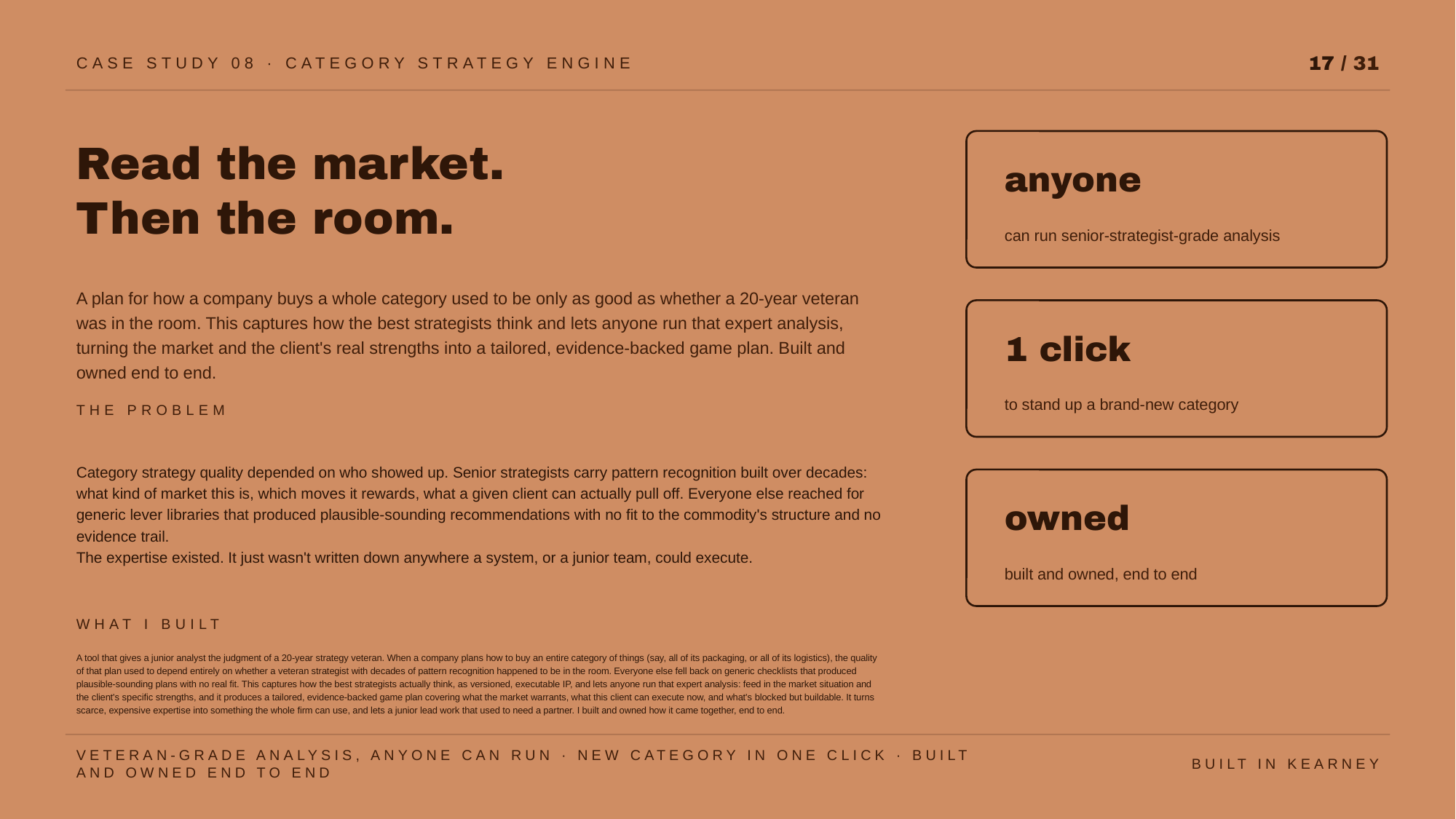

17 / 31
CASE STUDY 08 · CATEGORY STRATEGY ENGINE

Read the market.
Then the room.

anyone
can run senior-strategist-grade analysis
A plan for how a company buys a whole category used to be only as good as whether a 20-year veteran was in the room. This captures how the best strategists think and lets anyone run that expert analysis, turning the market and the client's real strengths into a tailored, evidence-backed game plan. Built and owned end to end.

1 click
to stand up a brand-new category
THE PROBLEM
Category strategy quality depended on who showed up. Senior strategists carry pattern recognition built over decades: what kind of market this is, which moves it rewards, what a given client can actually pull off. Everyone else reached for generic lever libraries that produced plausible-sounding recommendations with no fit to the commodity's structure and no evidence trail.
The expertise existed. It just wasn't written down anywhere a system, or a junior team, could execute.

owned
built and owned, end to end
WHAT I BUILT
A tool that gives a junior analyst the judgment of a 20-year strategy veteran. When a company plans how to buy an entire category of things (say, all of its packaging, or all of its logistics), the quality of that plan used to depend entirely on whether a veteran strategist with decades of pattern recognition happened to be in the room. Everyone else fell back on generic checklists that produced plausible-sounding plans with no real fit. This captures how the best strategists actually think, as versioned, executable IP, and lets anyone run that expert analysis: feed in the market situation and the client's specific strengths, and it produces a tailored, evidence-backed game plan covering what the market warrants, what this client can execute now, and what's blocked but buildable. It turns scarce, expensive expertise into something the whole firm can use, and lets a junior lead work that used to need a partner. I built and owned how it came together, end to end.

VETERAN-GRADE ANALYSIS, ANYONE CAN RUN · NEW CATEGORY IN ONE CLICK · BUILT AND OWNED END TO END
BUILT IN KEARNEY